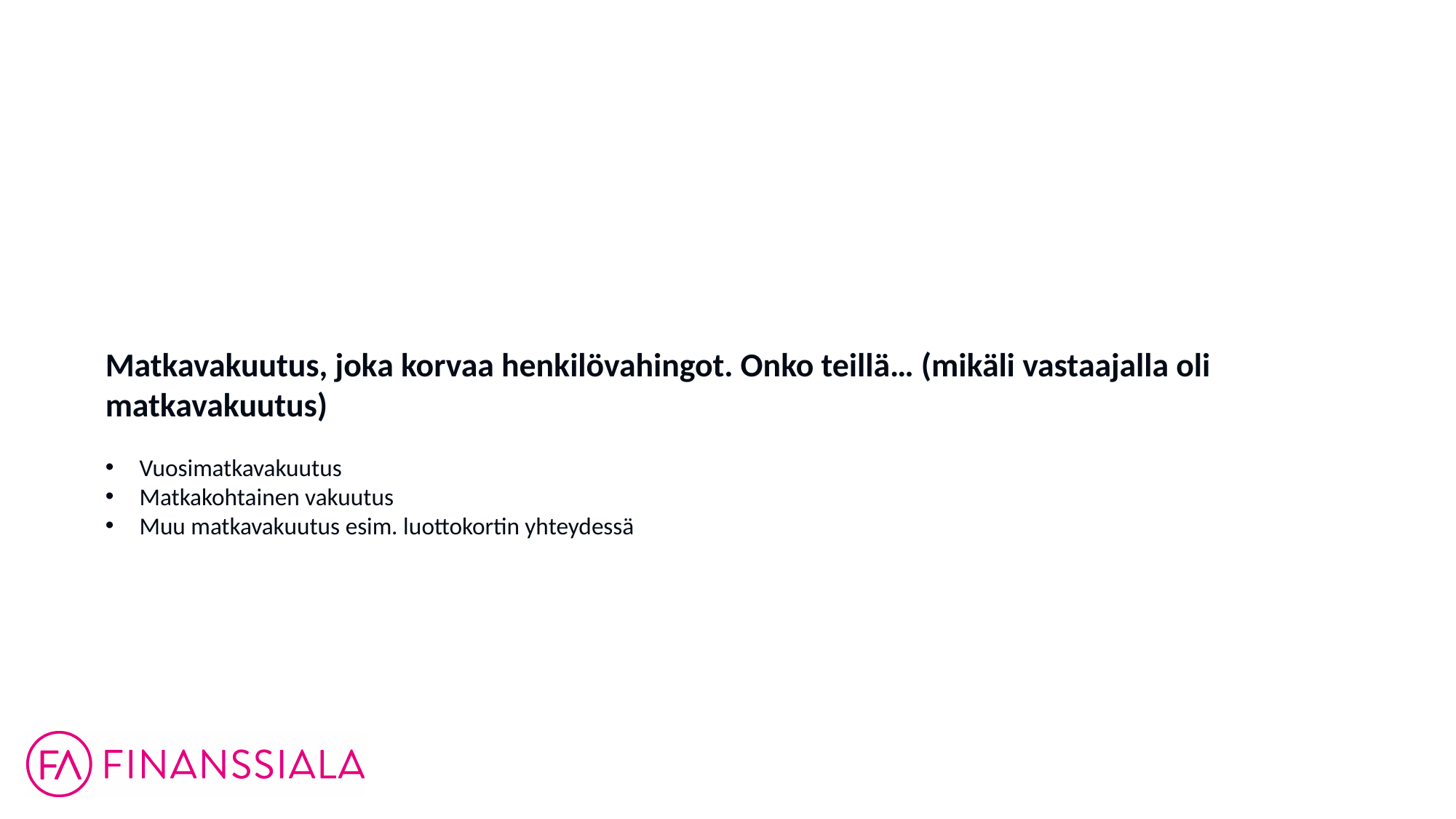

Matkavakuutus, joka korvaa henkilövahingot. Onko teillä… (mikäli vastaajalla oli matkavakuutus)

Vuosimatkavakuutus
Matkakohtainen vakuutus
Muu matkavakuutus esim. luottokortin yhteydessä